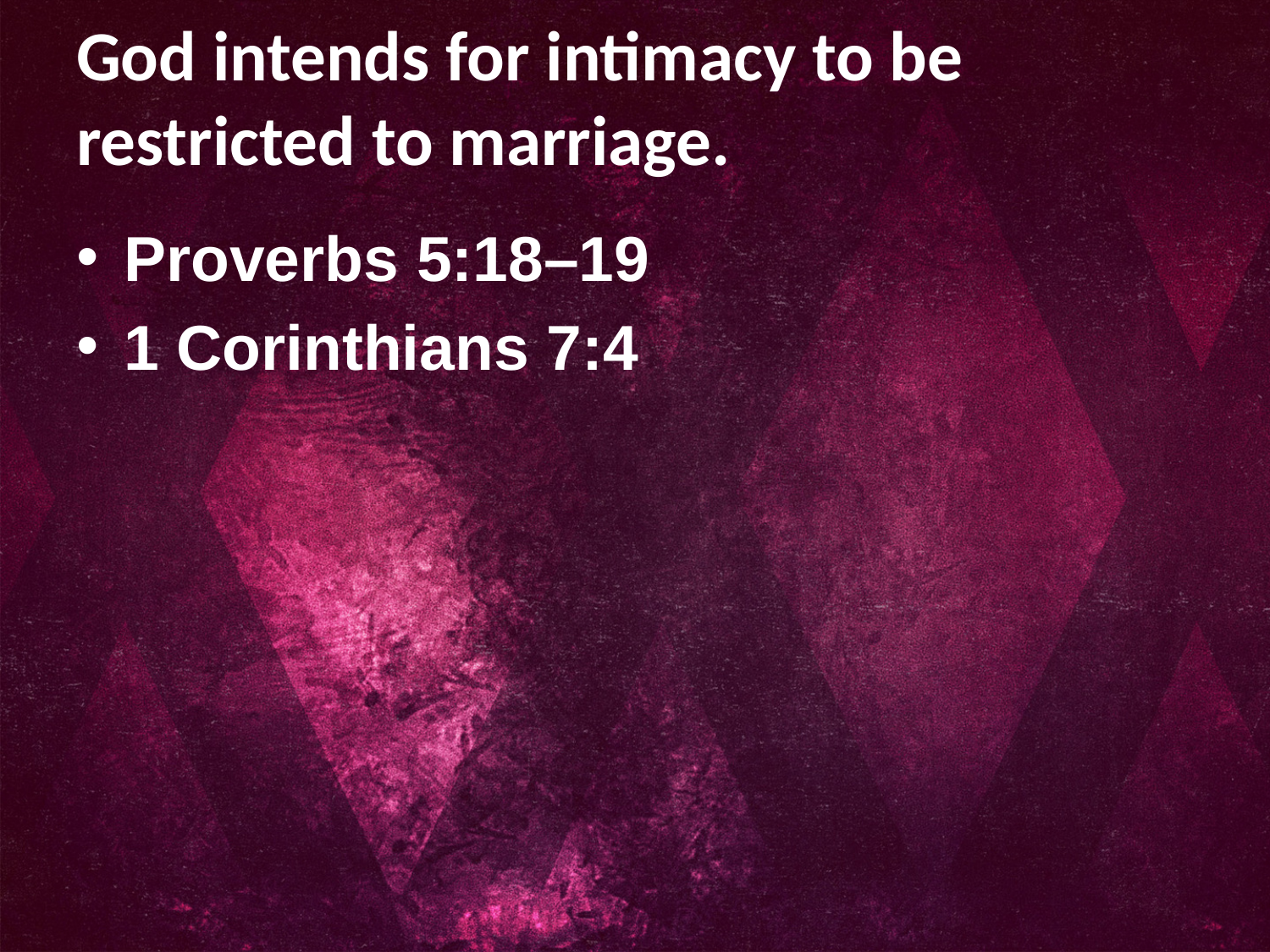

# God intends for intimacy to be restricted to marriage.
Proverbs 5:18–19
1 Corinthians 7:4